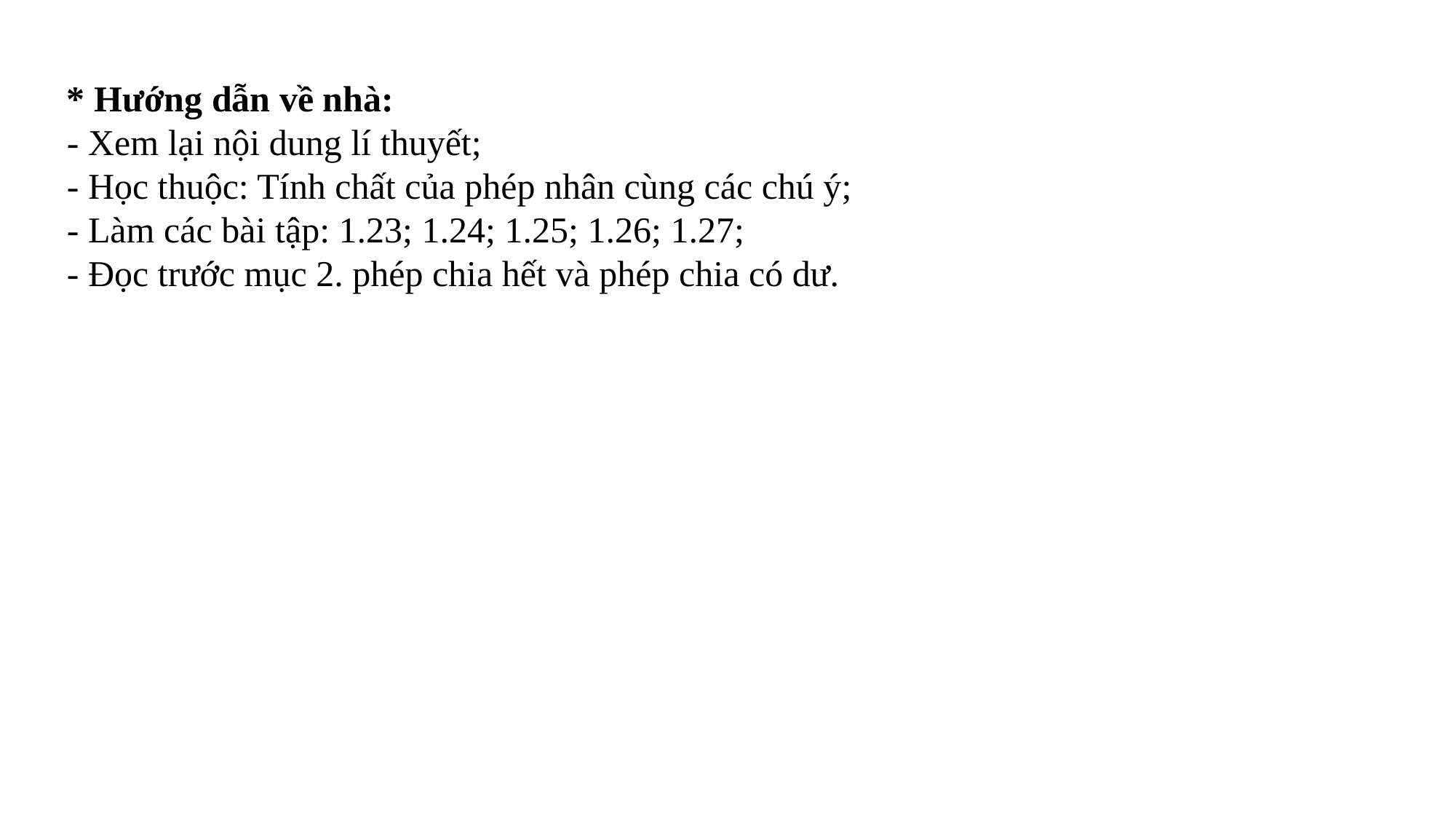

* Hướng dẫn về nhà:
- Xem lại nội dung lí thuyết;
- Học thuộc: Tính chất của phép nhân cùng các chú ý;
- Làm các bài tập: 1.23; 1.24; 1.25; 1.26; 1.27;
- Đọc trước mục 2. phép chia hết và phép chia có dư.